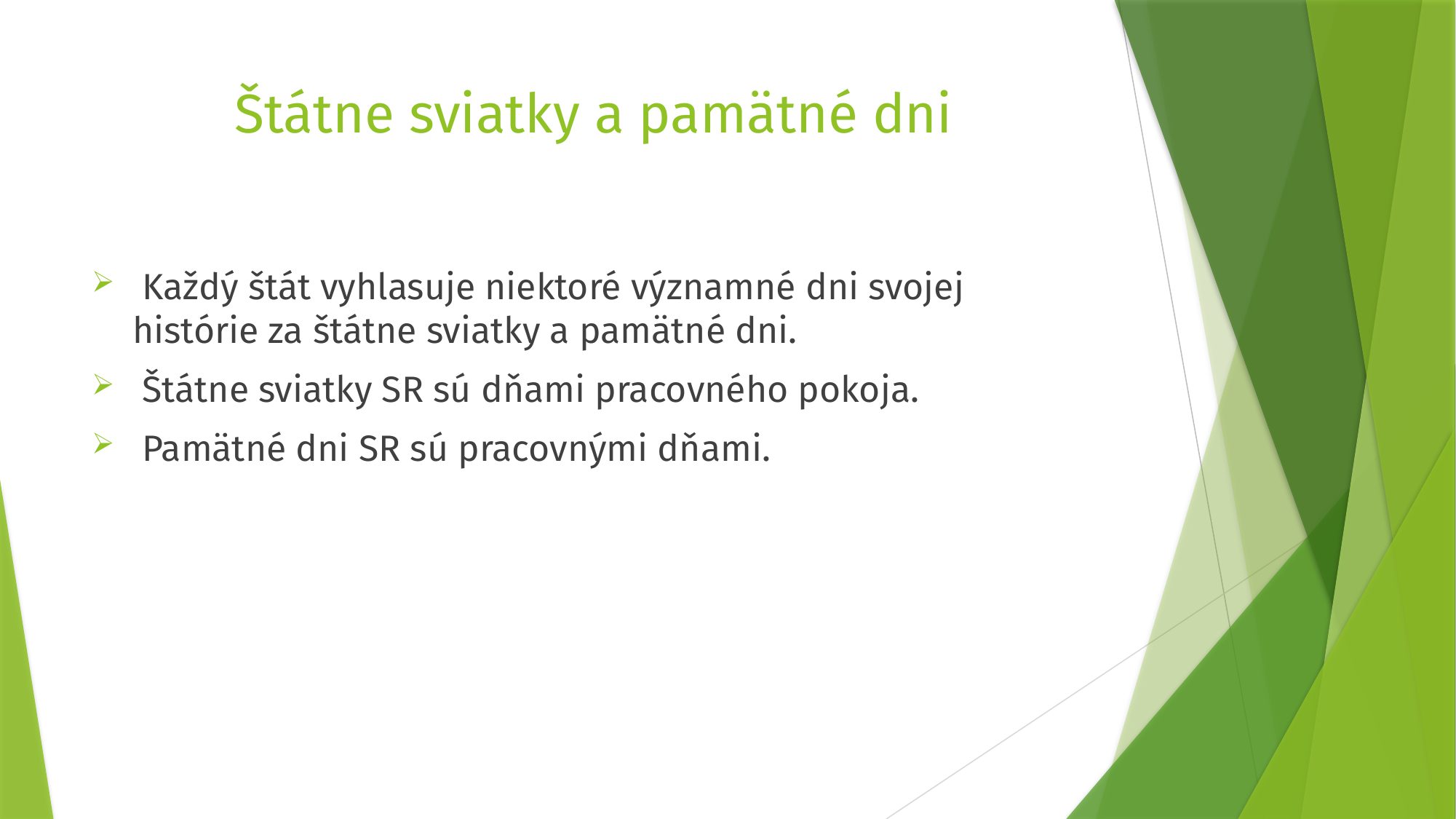

# Štátne sviatky a pamätné dni
 Každý štát vyhlasuje niektoré významné dni svojej histórie za štátne sviatky a pamätné dni.
 Štátne sviatky SR sú dňami pracovného pokoja.
 Pamätné dni SR sú pracovnými dňami.